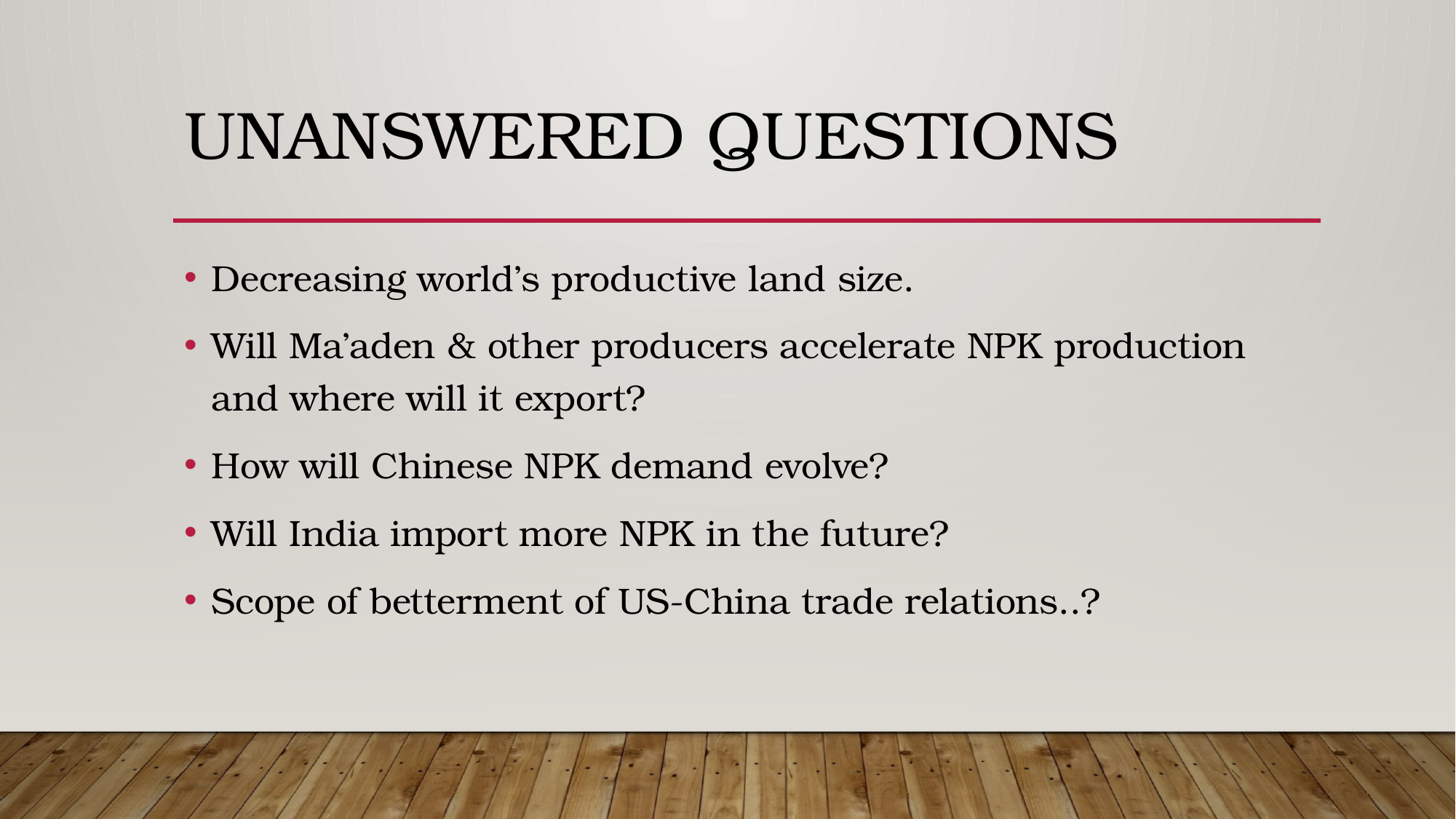

# UNANSWERED QUESTIONS
Decreasing world’s productive land size.
Will Ma’aden & other producers accelerate NPK production and where will it export?
How will Chinese NPK demand evolve?
Will India import more NPK in the future?
Scope of betterment of US-China trade relations..?